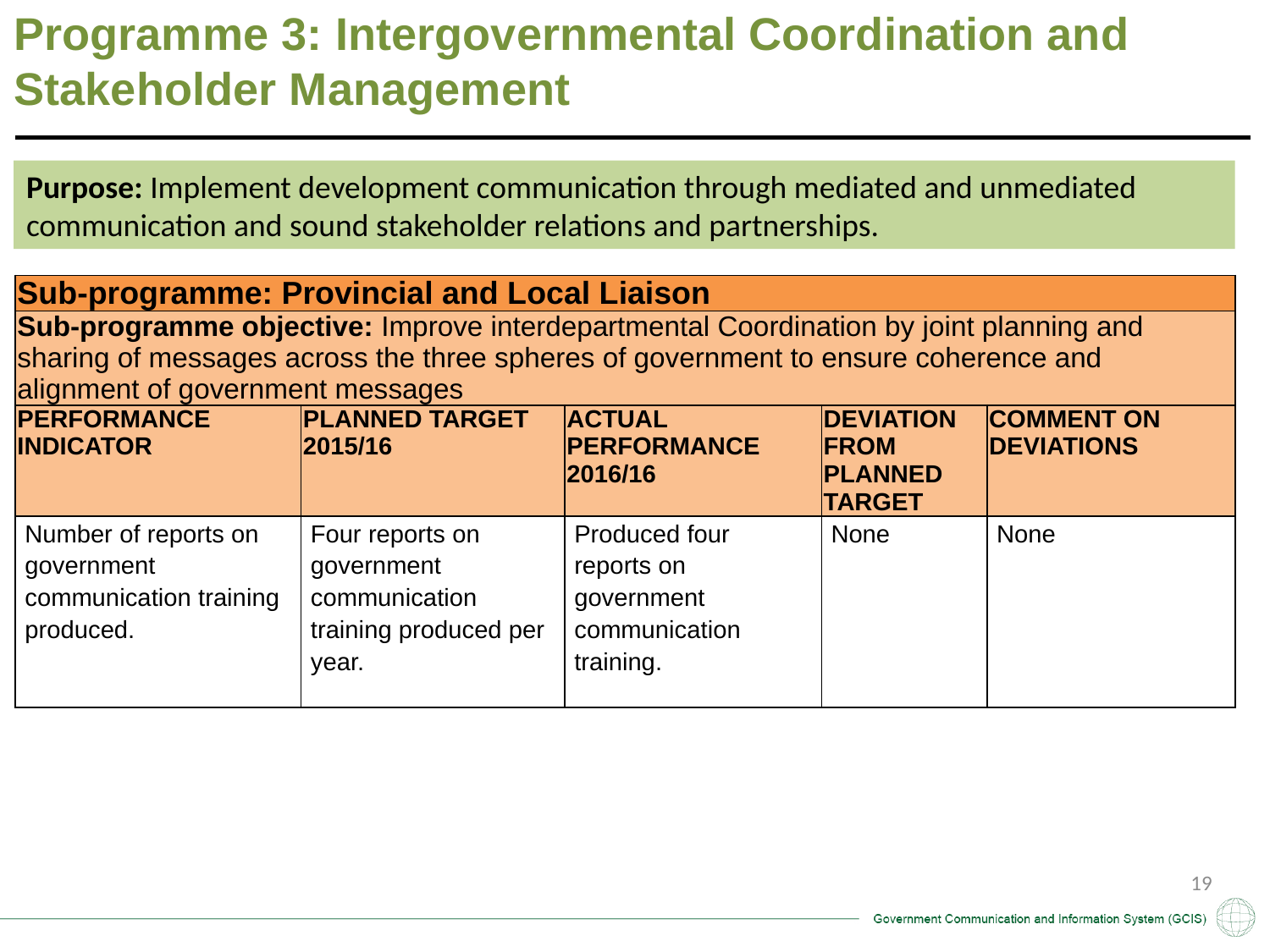

Programme 3: Intergovernmental Coordination and Stakeholder Management

Purpose: Implement development communication through mediated and unmediated communication and sound stakeholder relations and partnerships.
| Sub-programme: Provincial and Local Liaison |  |  |  |  |
| --- | --- | --- | --- | --- |
| Sub-programme objective: Improve interdepartmental Coordination by joint planning and sharing of messages across the three spheres of government to ensure coherence and alignment of government messages |  |  |  |  |
| PERFORMANCE INDICATOR | PLANNED TARGET 2015/16 | ACTUAL PERFORMANCE 2016/16 | DEVIATION FROM PLANNED TARGET | COMMENT ON DEVIATIONS |
| Number of reports on government communication training produced. | Four reports on government communication training produced per year. | Produced four reports on government communication training. | None | None |
19